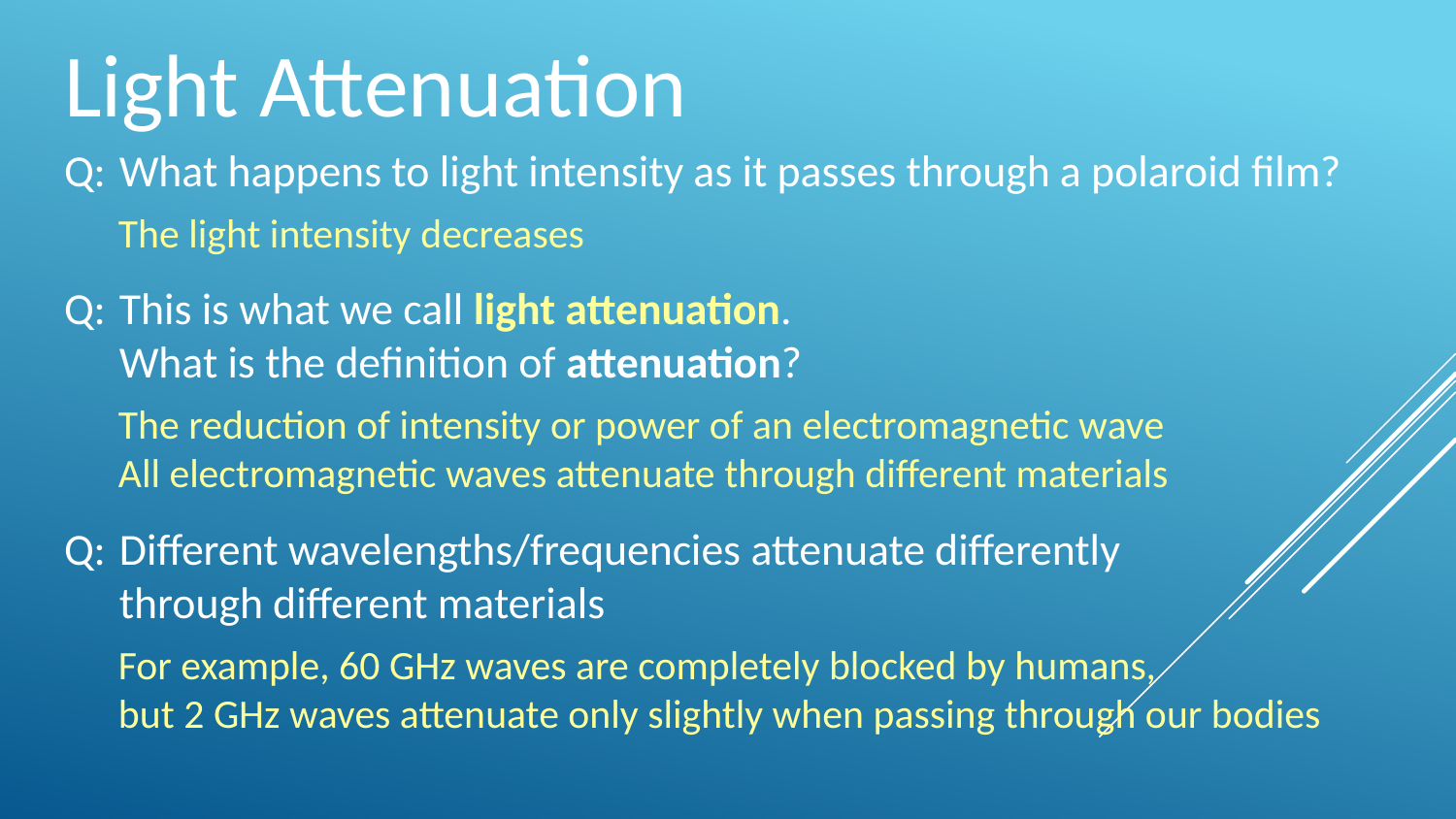

# Light Attenuation
Q:	What happens to light intensity as it passes through a polaroid film?
The light intensity decreases
Q:	This is what we call light attenuation.
What is the definition of attenuation?
The reduction of intensity or power of an electromagnetic wave
All electromagnetic waves attenuate through different materials
Q:	Different wavelengths/frequencies attenuate differently
through different materials
For example, 60 GHz waves are completely blocked by humans,
but 2 GHz waves attenuate only slightly when passing through our bodies